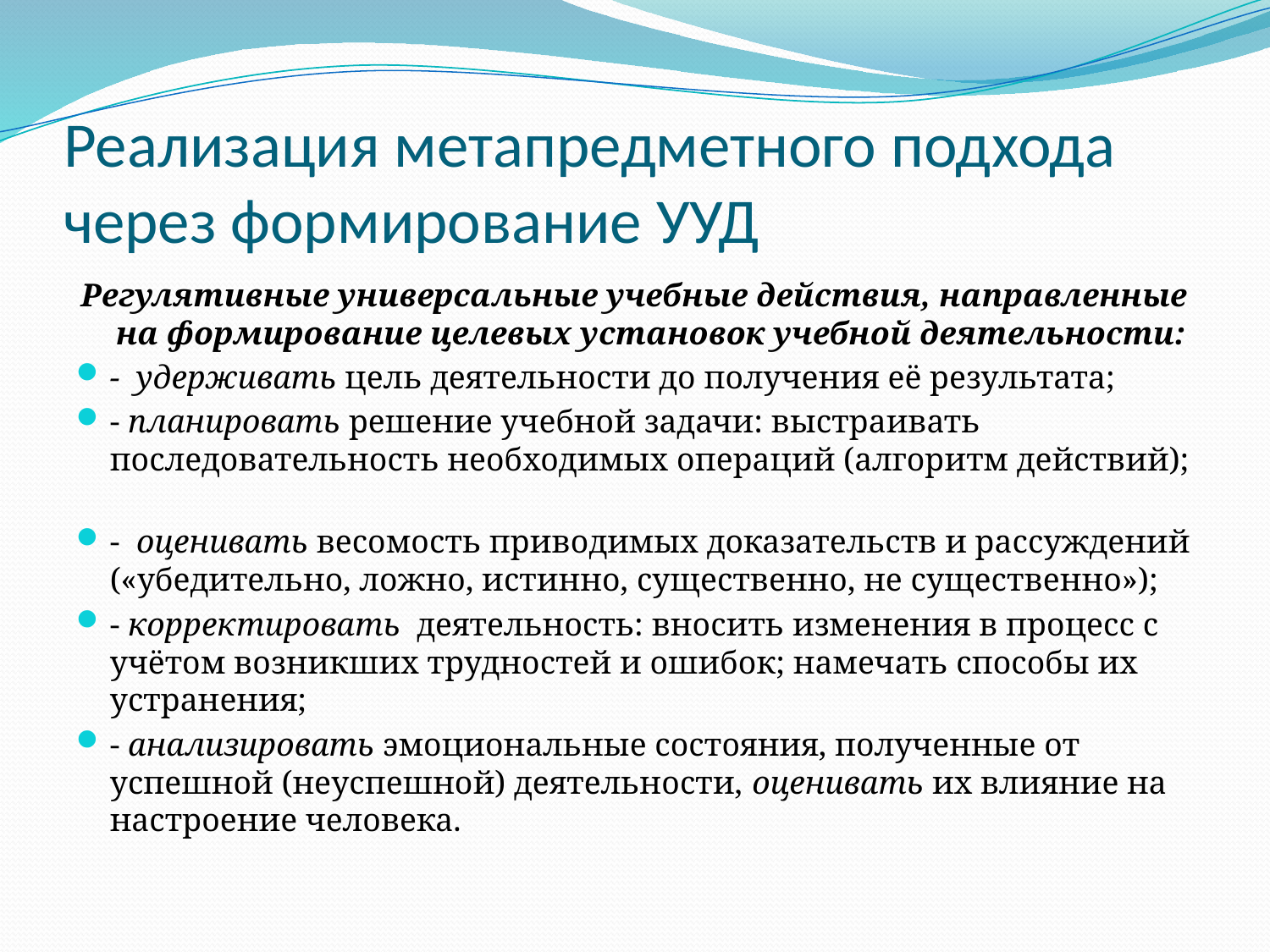

# Реализация метапредметного подхода через формирование УУД
Регулятивные универсальные учебные действия, направленные на формирование целевых установок учебной деятельности:
-  удерживать цель деятельности до получения её результата;
- планировать решение учебной задачи: выстраивать последовательность необходимых операций (алгоритм действий);
-  оценивать весомость приводимых доказательств и рассуждений («убедительно, ложно, истинно, существенно, не существенно»);
- корректировать  деятельность: вносить изменения в процесс с учётом возникших трудностей и ошибок; намечать способы их устранения;
- анализировать эмоциональные состояния, полученные от успешной (неуспешной) деятельности, оценивать их влияние на настроение человека.